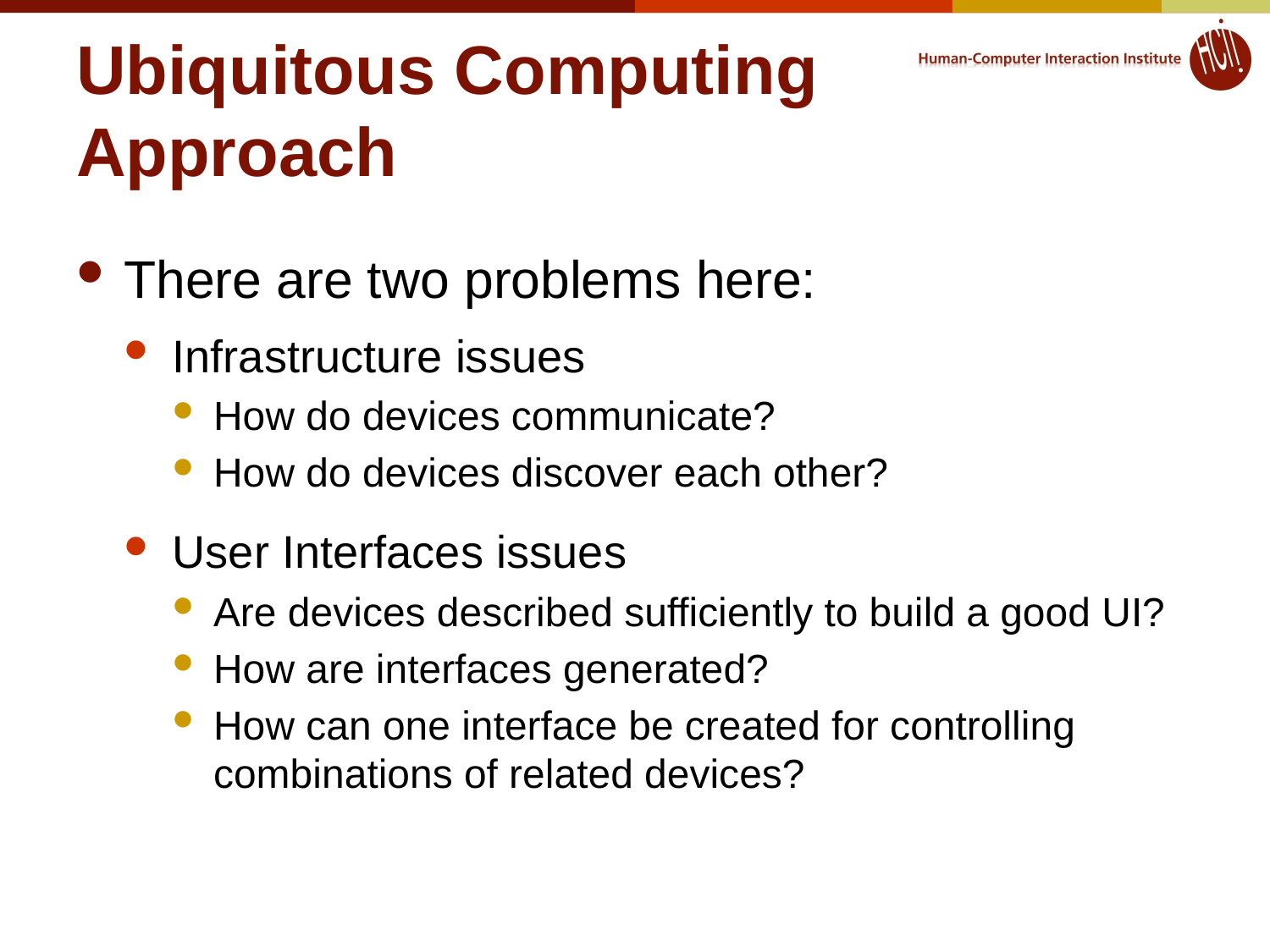

# Ubiquitous Computing Approach
There are two problems here:
Infrastructure issues
How do devices communicate?
How do devices discover each other?
User Interfaces issues
Are devices described sufficiently to build a good UI?
How are interfaces generated?
How can one interface be created for controlling combinations of related devices?